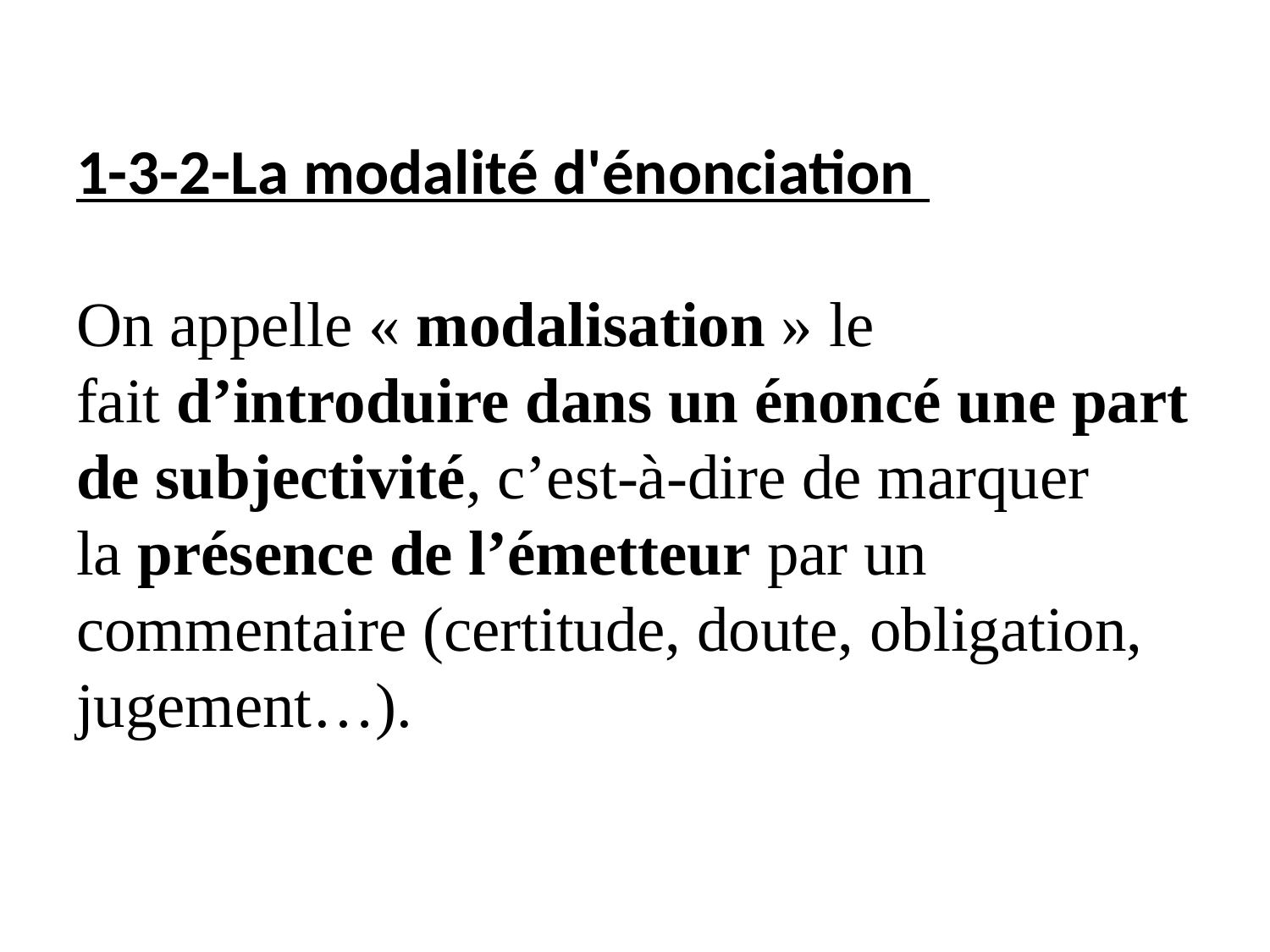

# 1-3-2-La modalité d'énonciation On appelle « modalisation » le fait d’introduire dans un énoncé une part de subjectivité, c’est-à-dire de marquer la présence de l’émetteur par un commentaire (certitude, doute, obligation, jugement…).